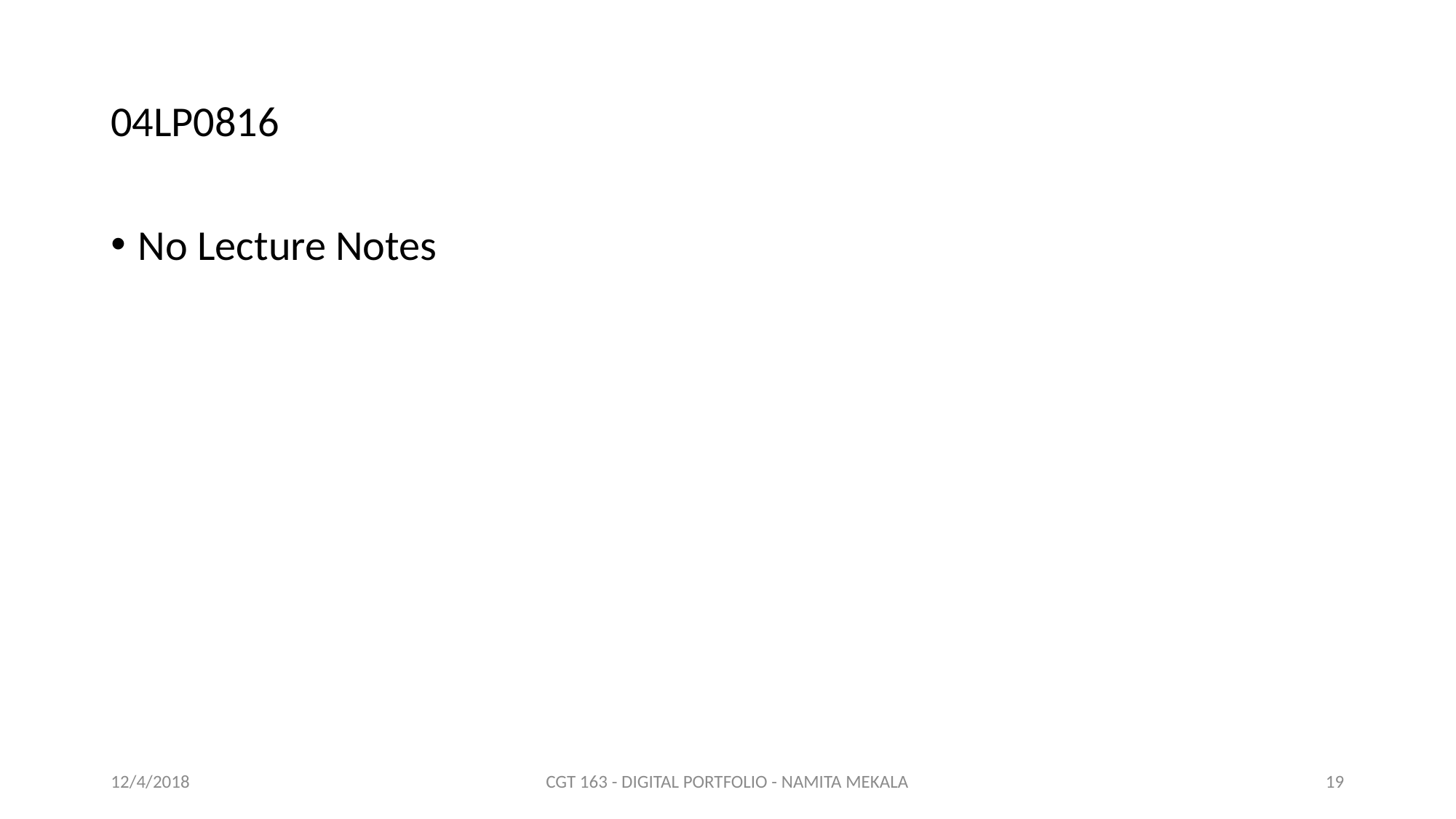

# 04LP0816
No Lecture Notes
12/4/2018
CGT 163 - DIGITAL PORTFOLIO - NAMITA MEKALA
19